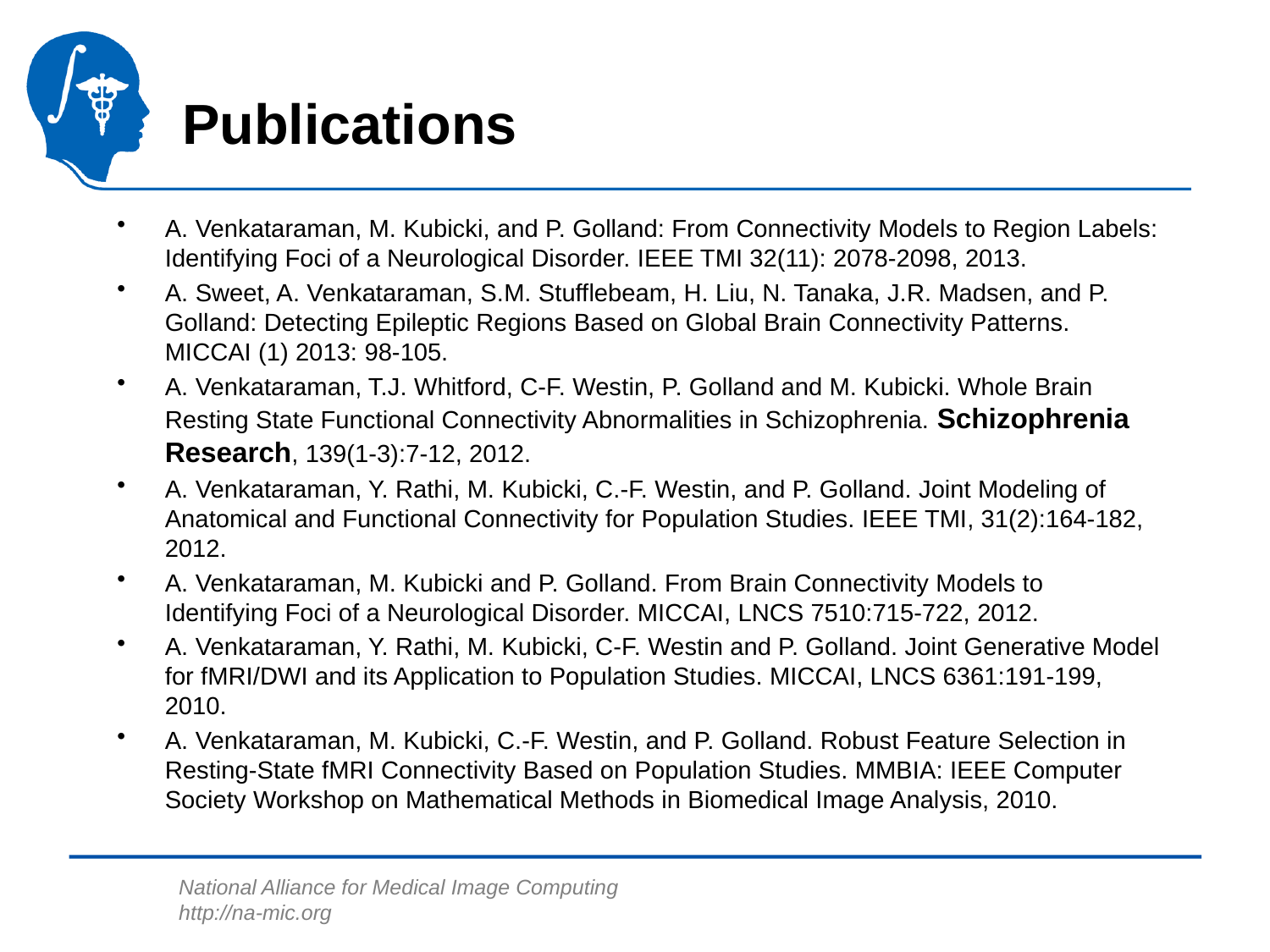

# Publications
A. Venkataraman, M. Kubicki, and P. Golland: From Connectivity Models to Region Labels: Identifying Foci of a Neurological Disorder. IEEE TMI 32(11): 2078-2098, 2013.
A. Sweet, A. Venkataraman, S.M. Stufflebeam, H. Liu, N. Tanaka, J.R. Madsen, and P. Golland: Detecting Epileptic Regions Based on Global Brain Connectivity Patterns. MICCAI (1) 2013: 98-105.
A. Venkataraman, T.J. Whitford, C-F. Westin, P. Golland and M. Kubicki. Whole Brain Resting State Functional Connectivity Abnormalities in Schizophrenia. Schizophrenia Research, 139(1-3):7-12, 2012.
A. Venkataraman, Y. Rathi, M. Kubicki, C.-F. Westin, and P. Golland. Joint Modeling of Anatomical and Functional Connectivity for Population Studies. IEEE TMI, 31(2):164-182, 2012.
A. Venkataraman, M. Kubicki and P. Golland. From Brain Connectivity Models to Identifying Foci of a Neurological Disorder. MICCAI, LNCS 7510:715-722, 2012.
A. Venkataraman, Y. Rathi, M. Kubicki, C-F. Westin and P. Golland. Joint Generative Model for fMRI/DWI and its Application to Population Studies. MICCAI, LNCS 6361:191-199, 2010.
A. Venkataraman, M. Kubicki, C.-F. Westin, and P. Golland. Robust Feature Selection in Resting-State fMRI Connectivity Based on Population Studies. MMBIA: IEEE Computer Society Workshop on Mathematical Methods in Biomedical Image Analysis, 2010.